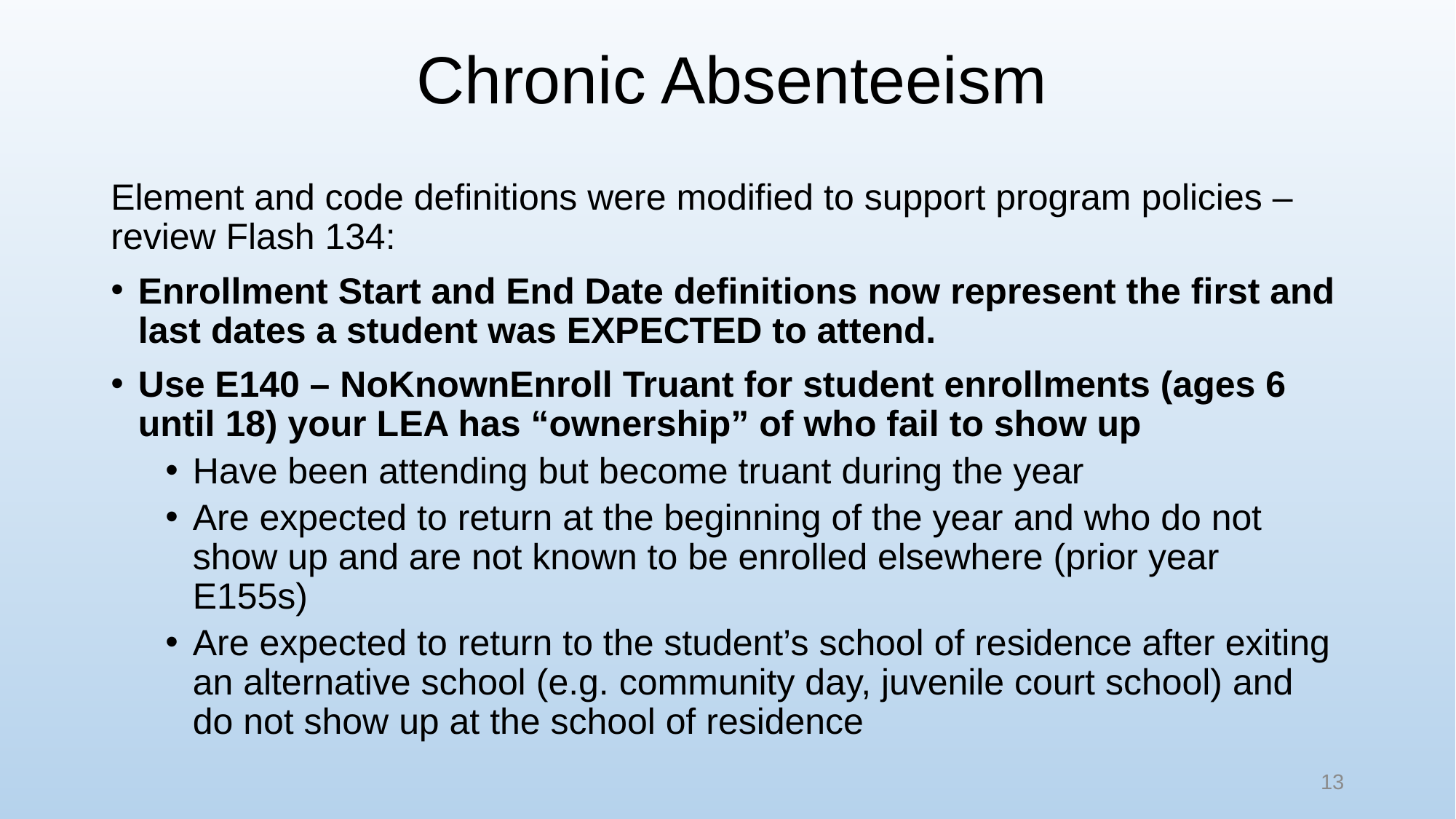

# Chronic Absenteeism
Element and code definitions were modified to support program policies – review Flash 134:
Enrollment Start and End Date definitions now represent the first and last dates a student was EXPECTED to attend.
Use E140 – NoKnownEnroll Truant for student enrollments (ages 6 until 18) your LEA has “ownership” of who fail to show up
Have been attending but become truant during the year
Are expected to return at the beginning of the year and who do not show up and are not known to be enrolled elsewhere (prior year E155s)
Are expected to return to the student’s school of residence after exiting an alternative school (e.g. community day, juvenile court school) and do not show up at the school of residence

13